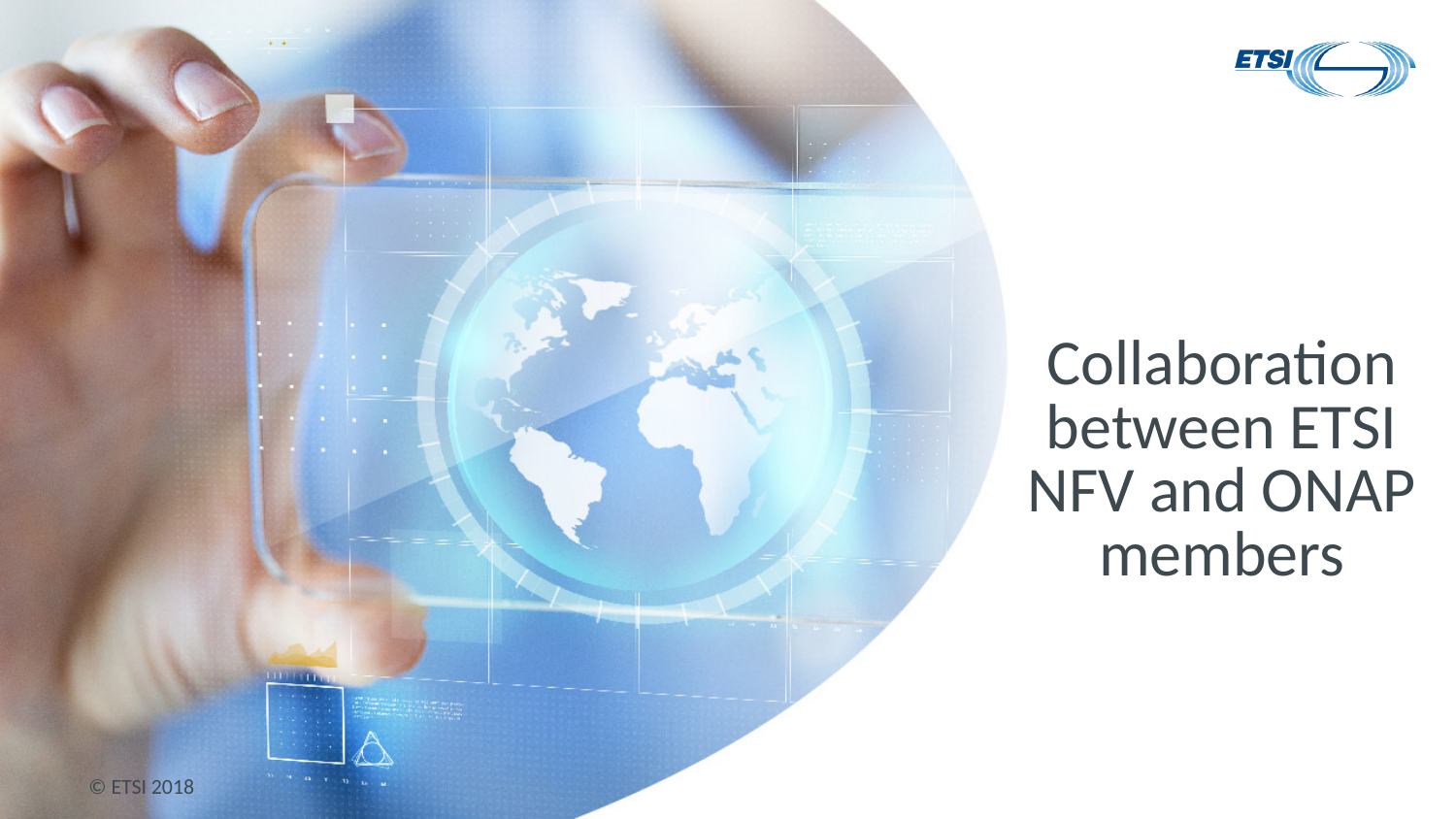

# Collaboration between ETSI NFV and ONAP members